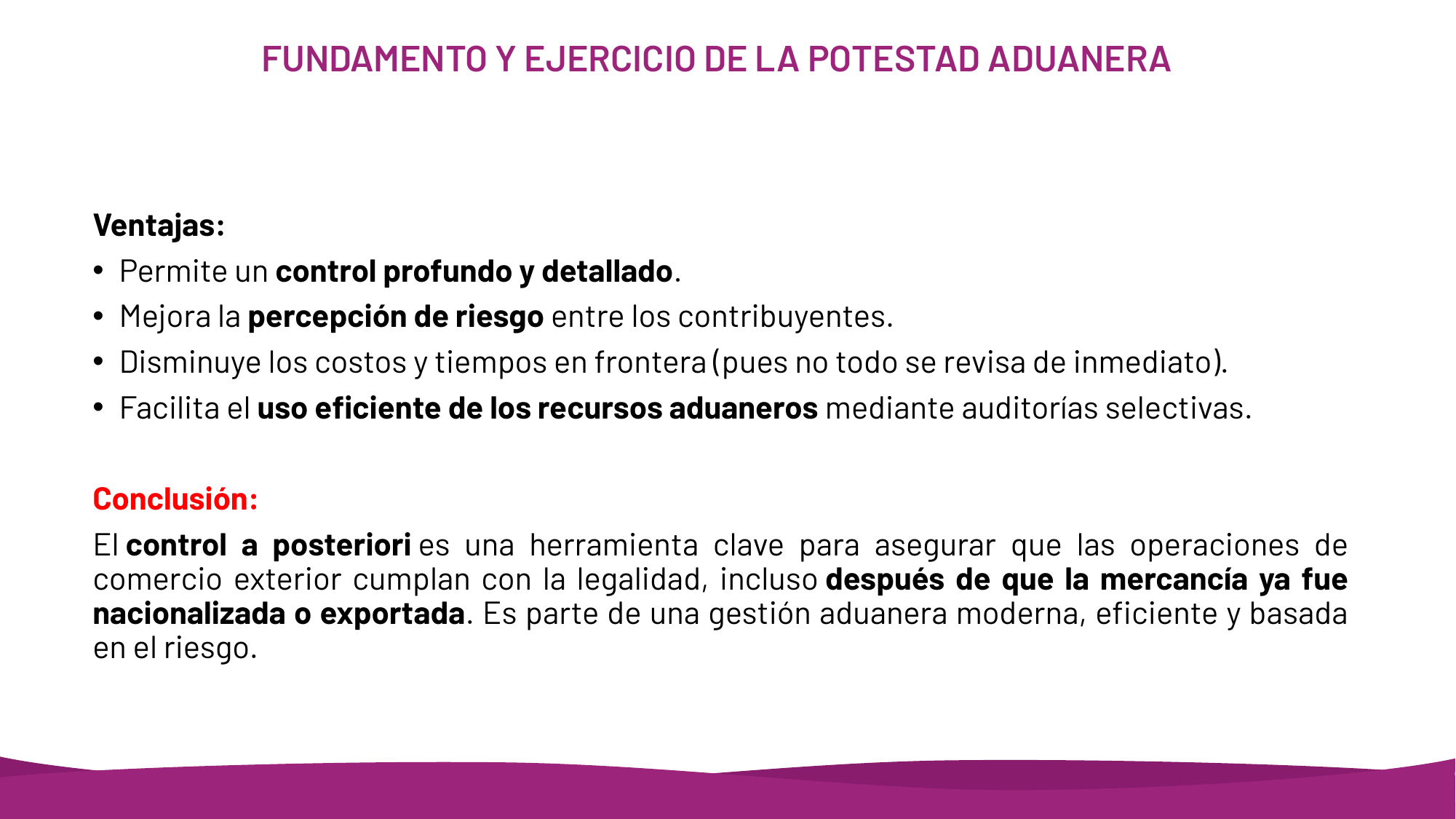

# FUNDAMENTO Y EJERCICIO DE LA POTESTAD ADUANERA

Ventajas:
Permite un control profundo y detallado.
Mejora la percepción de riesgo entre los contribuyentes.
Disminuye los costos y tiempos en frontera (pues no todo se revisa de inmediato).
Facilita el uso eficiente de los recursos aduaneros mediante auditorías selectivas.

Conclusión:
El control a posteriori es una herramienta clave para asegurar que las operaciones de comercio exterior cumplan con la legalidad, incluso después de que la mercancía ya fue nacionalizada o exportada. Es parte de una gestión aduanera moderna, eficiente y basada en el riesgo.